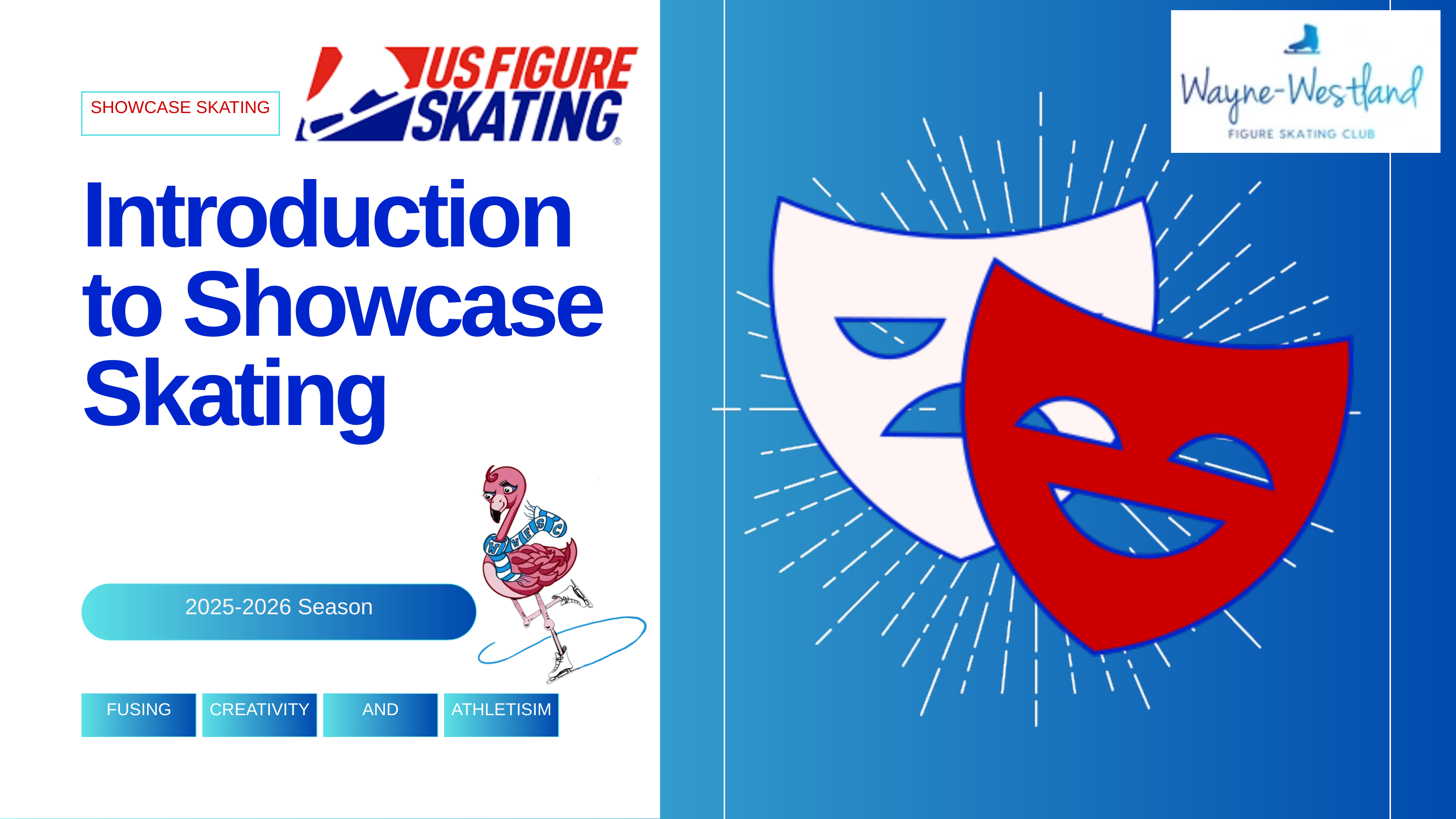

SHOWCASE SKATING

Introduction to Showcase Skating

2025-2026 Season

FUSING

CREATIVITY

AND

ATHLETISIM